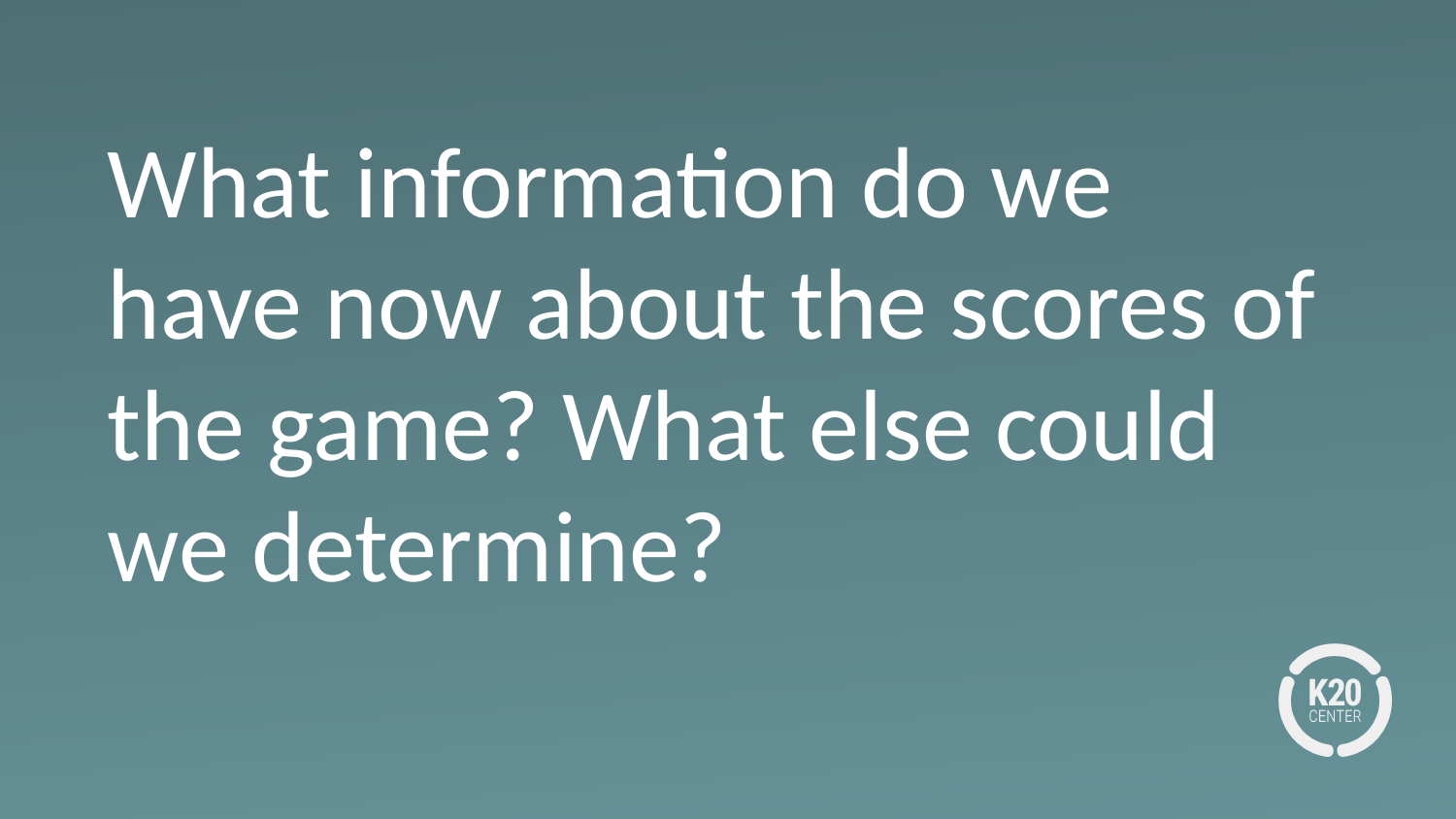

# What information do we have now about the scores of the game? What else could we determine?